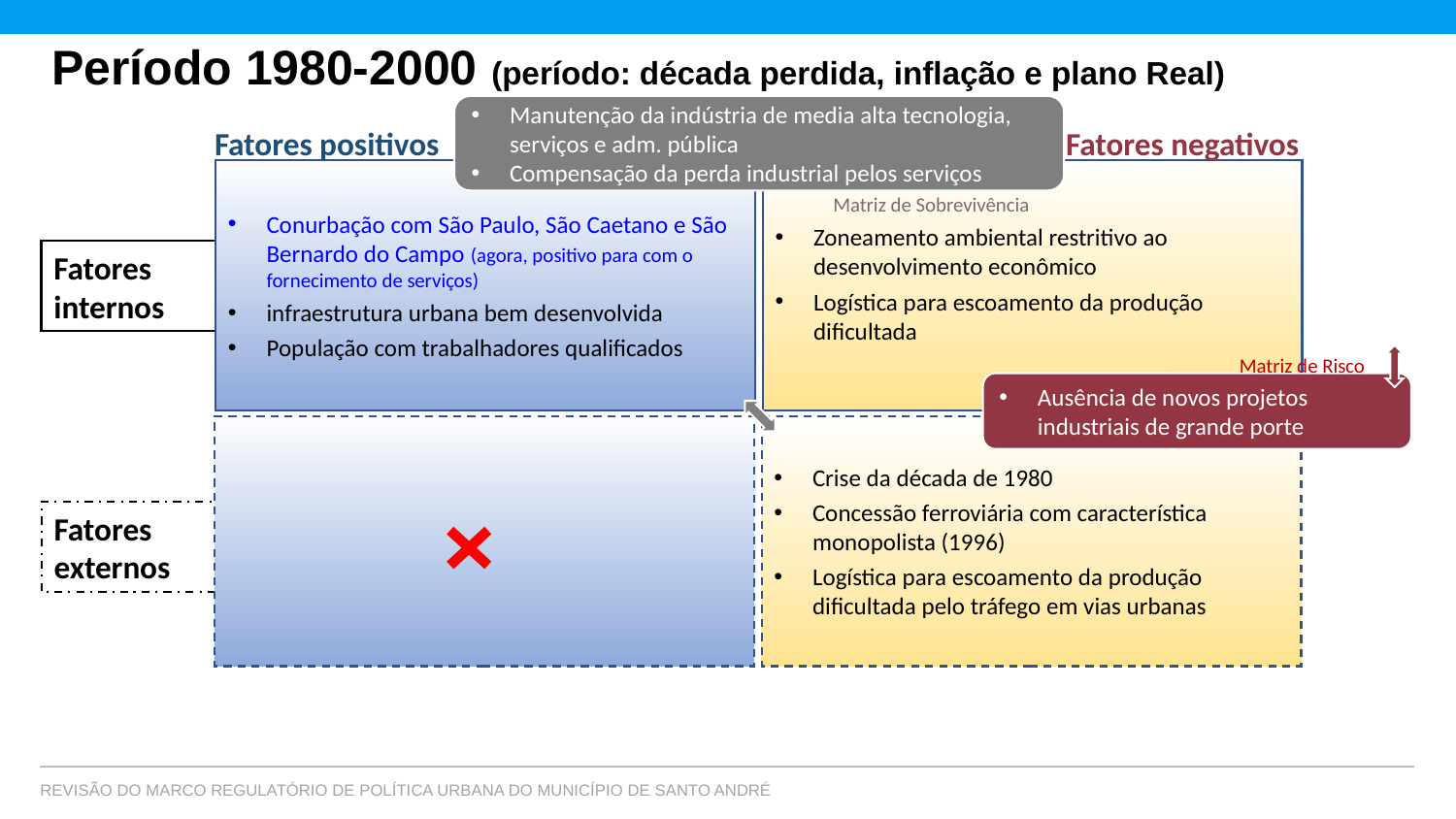

# Período 1980-2000 (período: década perdida, inflação e plano Real)

Manutenção da indústria de media alta tecnologia, serviços e adm. pública
Compensação da perda industrial pelos serviços
Matriz de Sobrevivência

Fatores negativos

Zoneamento ambiental restritivo ao desenvolvimento econômico
Logística para escoamento da produção dificultada

Fatores positivos
Conurbação com São Paulo, São Caetano e São Bernardo do Campo (agora, positivo para com o fornecimento de serviços)
infraestrutura urbana bem desenvolvida
População com trabalhadores qualificados
Fatores
internos
Matriz de Risco

Ausência de novos projetos industriais de grande porte
Crise da década de 1980
Concessão ferroviária com característica monopolista (1996)
Logística para escoamento da produção dificultada pelo tráfego em vias urbanas
Fatores
externos

4